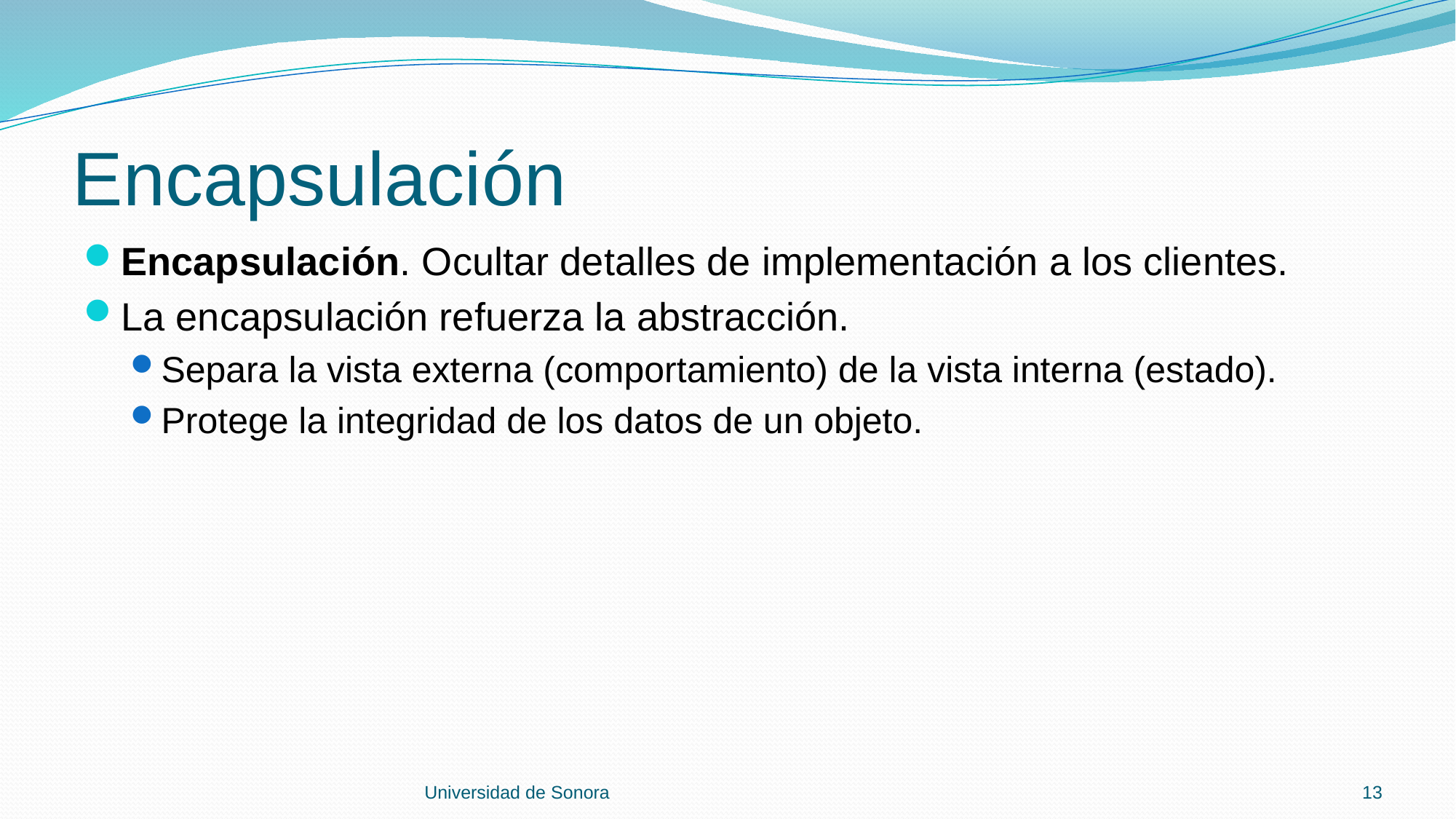

# Encapsulación
Encapsulación. Ocultar detalles de implementación a los clientes.
La encapsulación refuerza la abstracción.
Separa la vista externa (comportamiento) de la vista interna (estado).
Protege la integridad de los datos de un objeto.

Universidad de Sonora
13